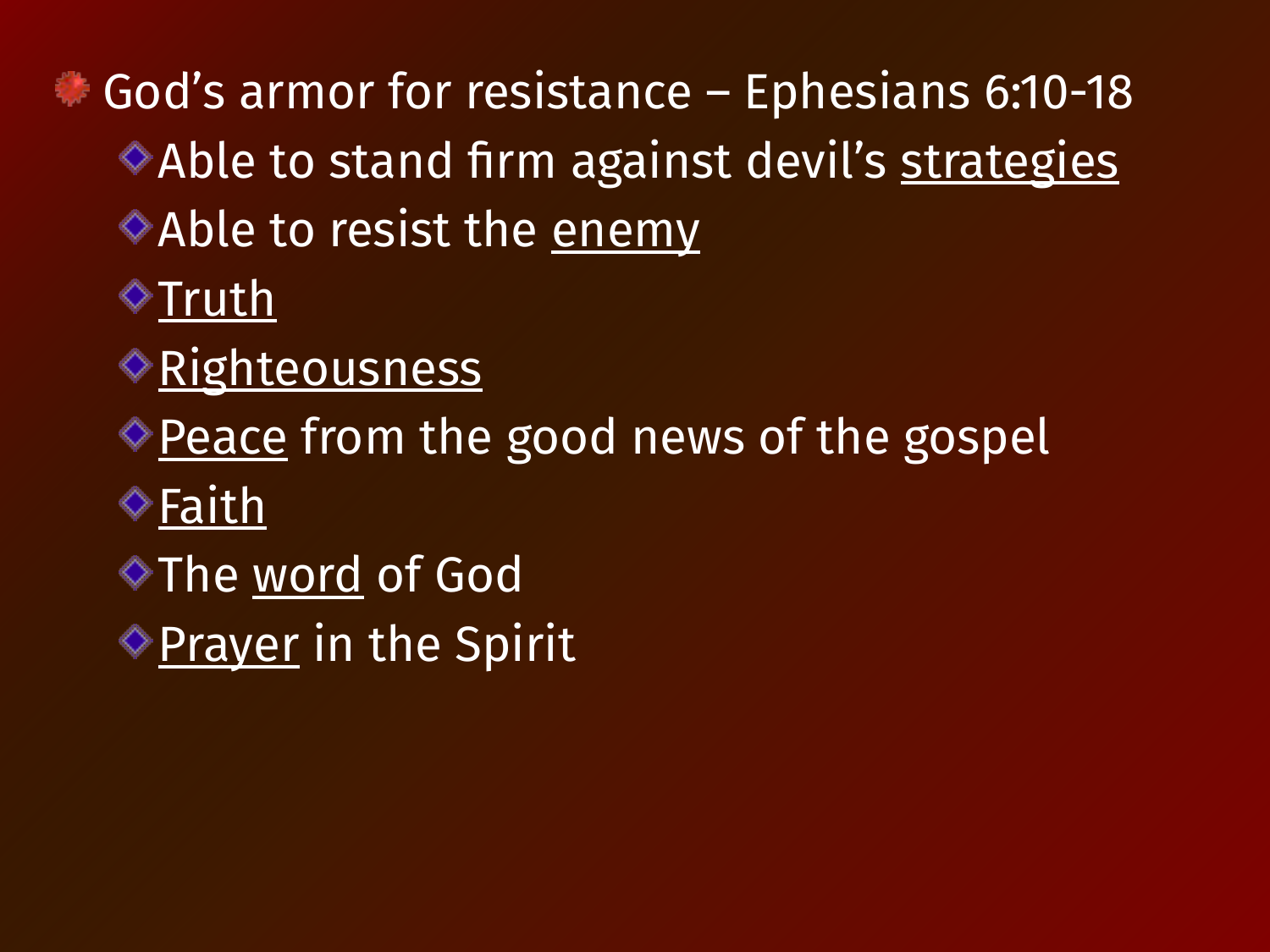

God’s armor for resistance – Ephesians 6:10-18
Able to stand firm against devil’s strategies
Able to resist the enemy
Truth
Righteousness
Peace from the good news of the gospel
Faith
The word of God
Prayer in the Spirit